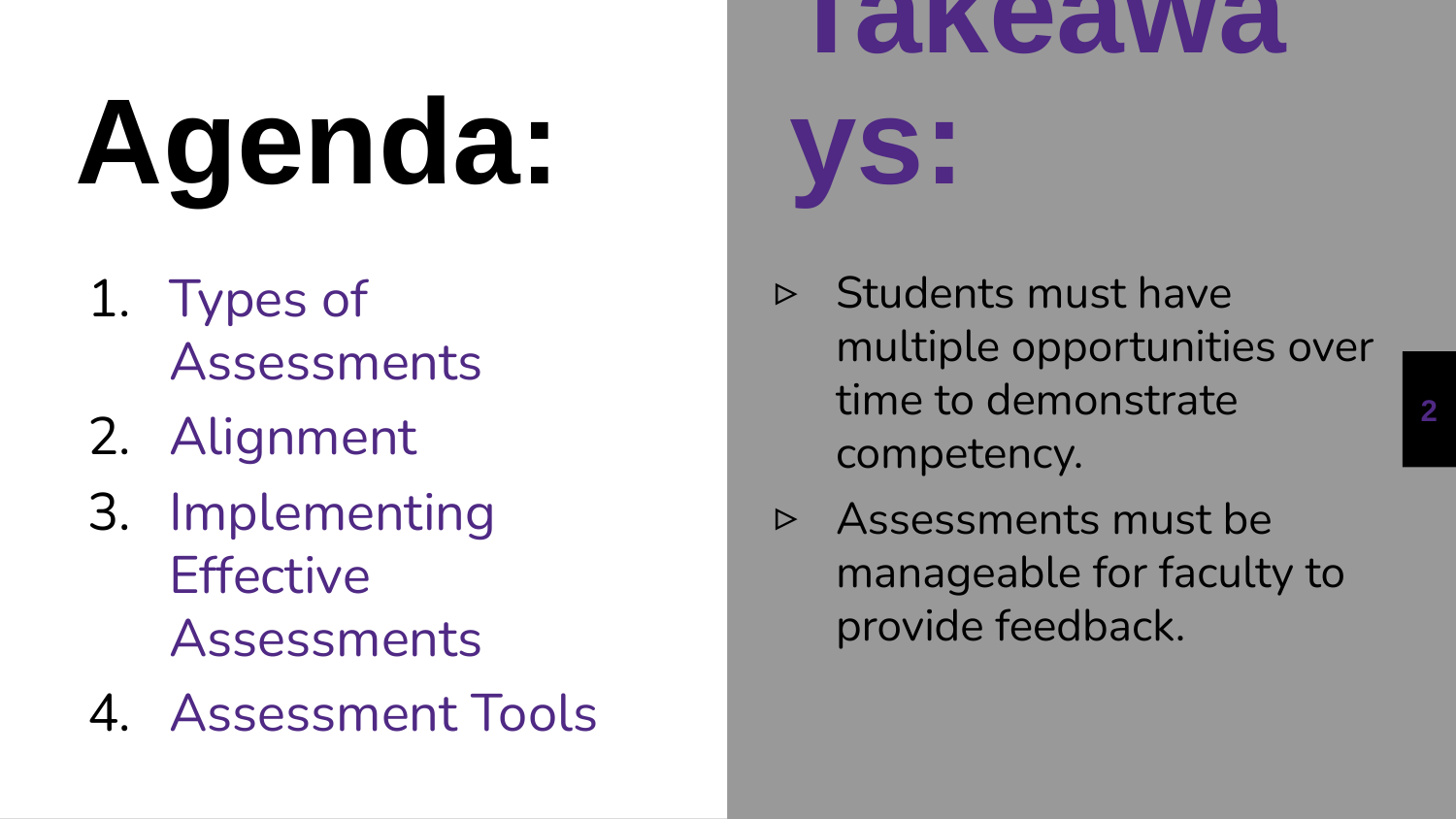

Agenda:
Key Takeaways:
Types of Assessments
Alignment
Implementing Effective Assessments
Assessment Tools
Students must have multiple opportunities over time to demonstrate competency.
Assessments must be manageable for faculty to provide feedback.
2